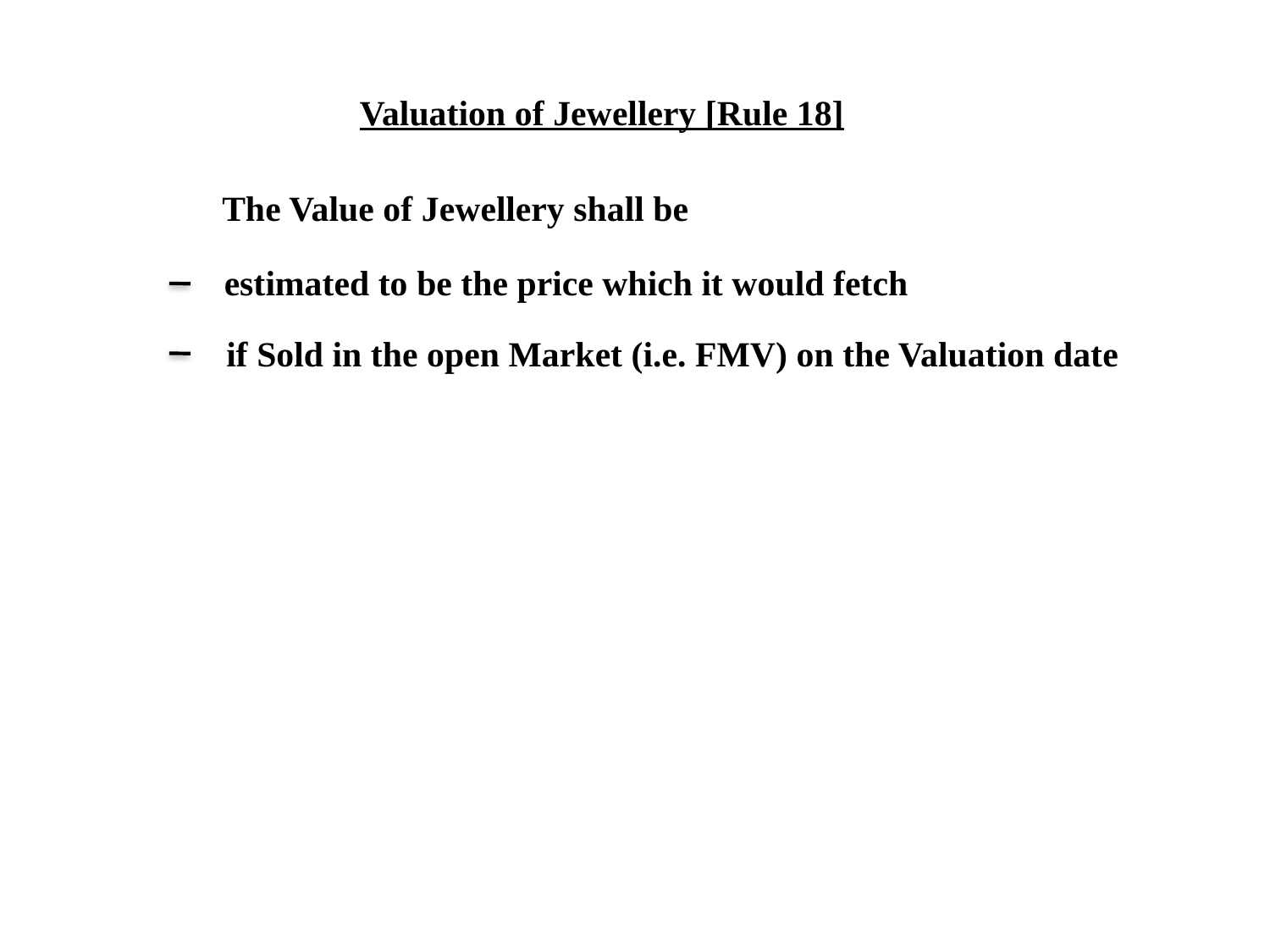

Valuation of Jewellery [Rule 18]
The Value of Jewellery shall be
estimated to be the price which it would fetch
if Sold in the open Market (i.e. FMV) on the Valuation date